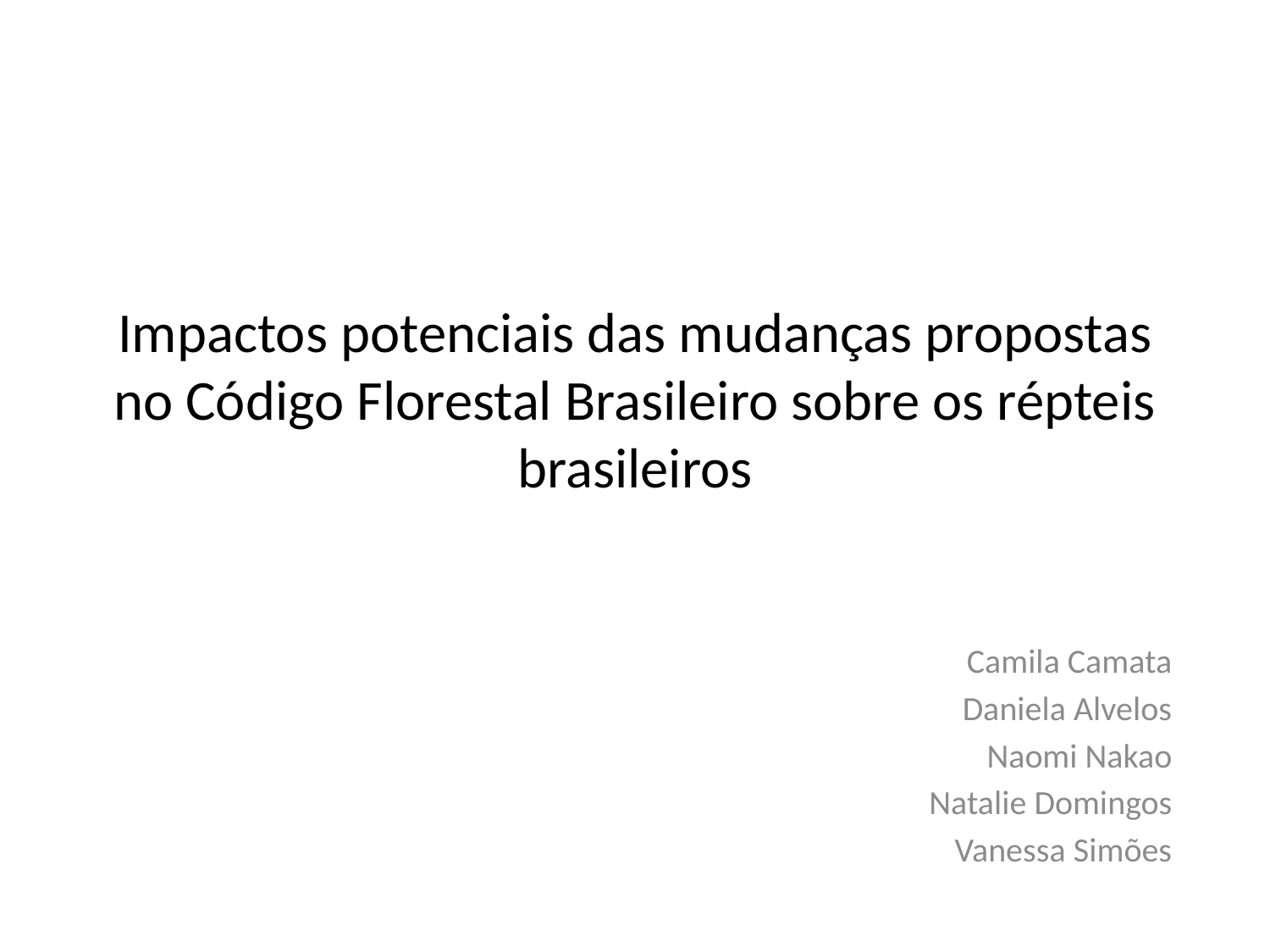

# Impactos potenciais das mudanças propostas no Código Florestal Brasileiro sobre os répteis brasileiros
Camila Camata
Daniela Alvelos
Naomi Nakao
Natalie Domingos
Vanessa Simões